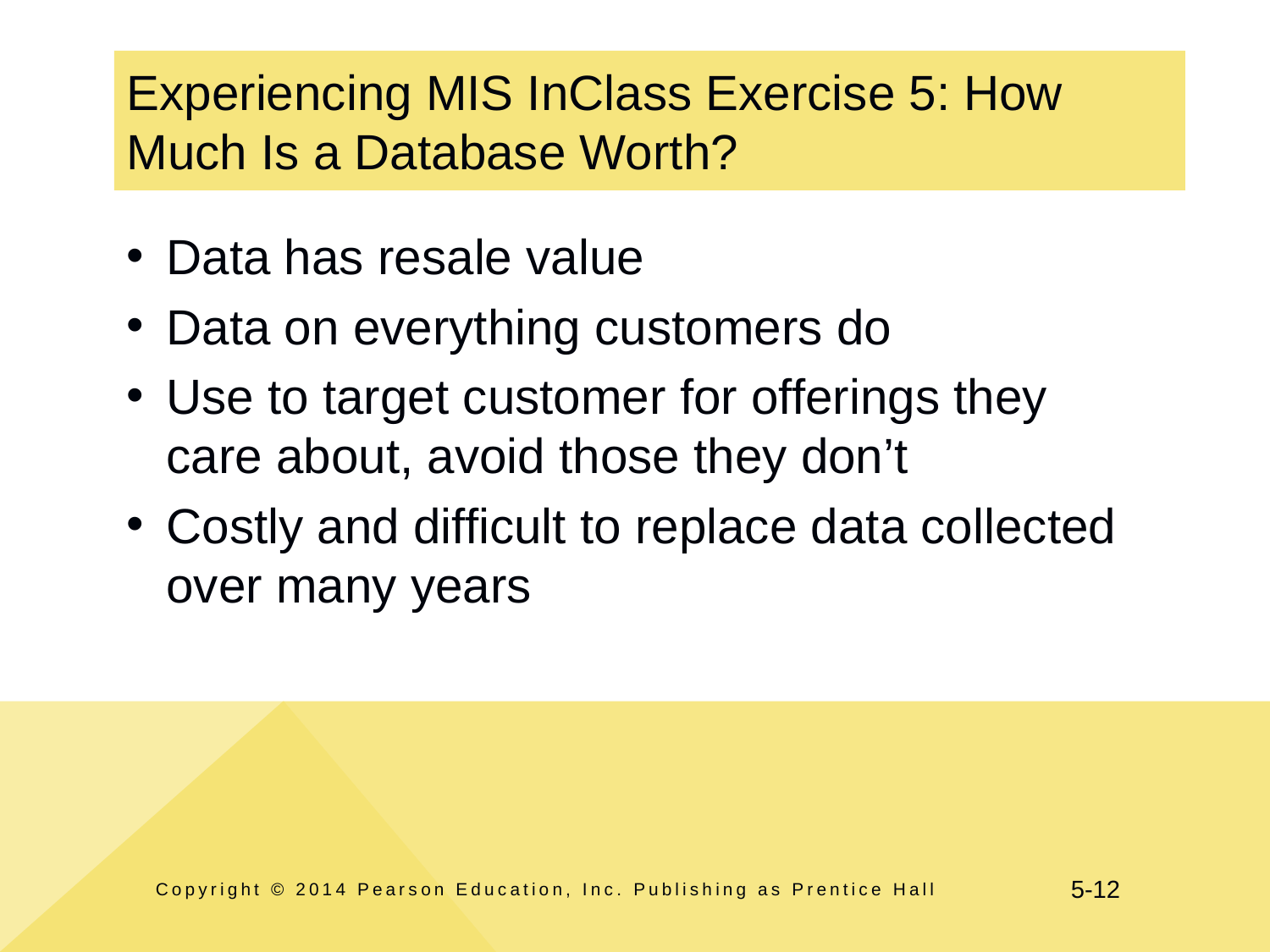

# Experiencing MIS InClass Exercise 5: How Much Is a Database Worth?
Data has resale value
Data on everything customers do
Use to target customer for offerings they care about, avoid those they don’t
Costly and difficult to replace data collected over many years
Copyright © 2014 Pearson Education, Inc. Publishing as Prentice Hall